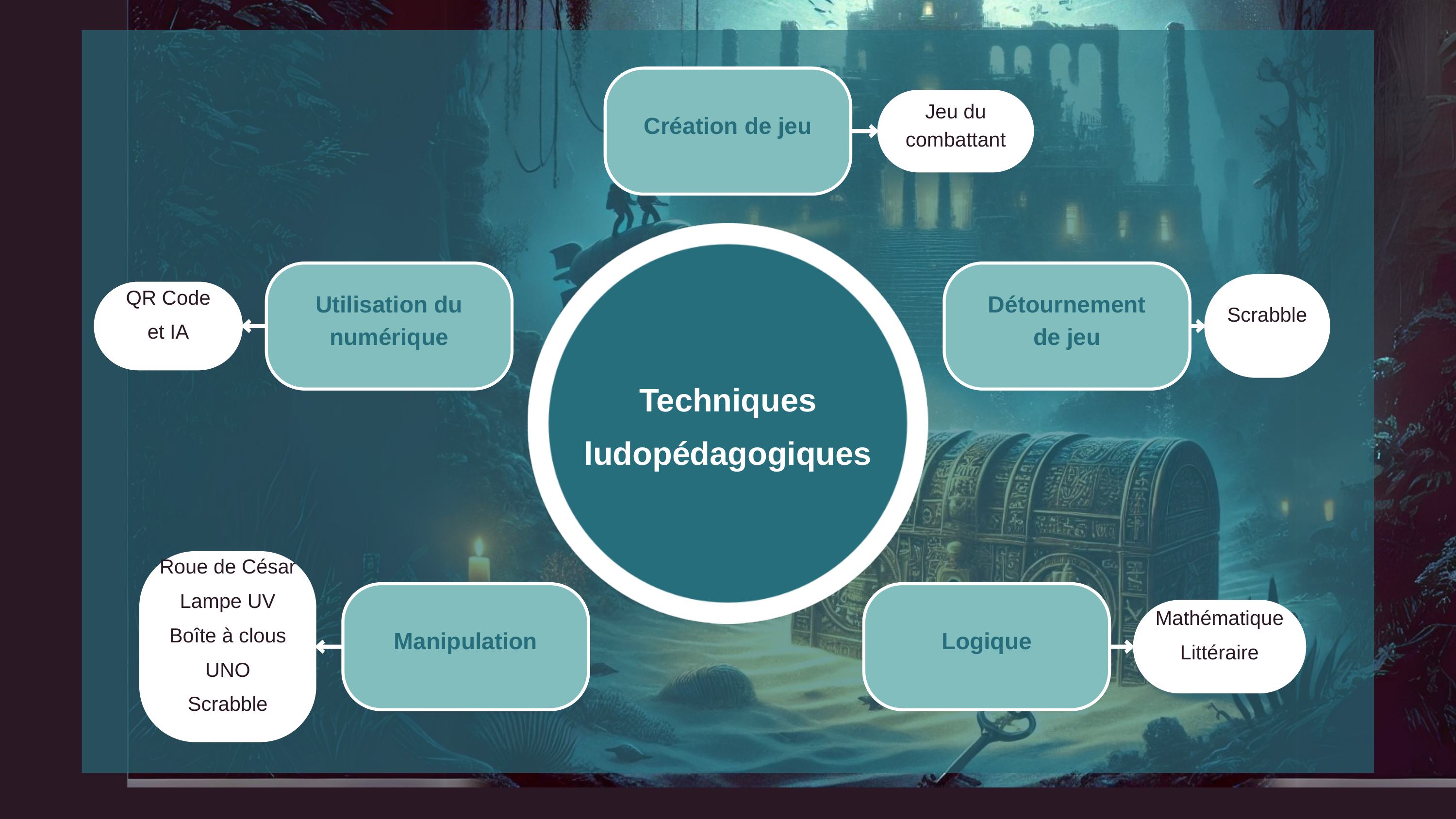

Création de jeu

Jeu du combattant

Utilisation du numérique

QR Code
et IA

Détournement
de jeu

Scrabble

Techniques
ludopédagogiques

Roue de César
Lampe UV
Boîte à clous
UNO
Scrabble

Manipulation

Logique

Mathématique
Littéraire